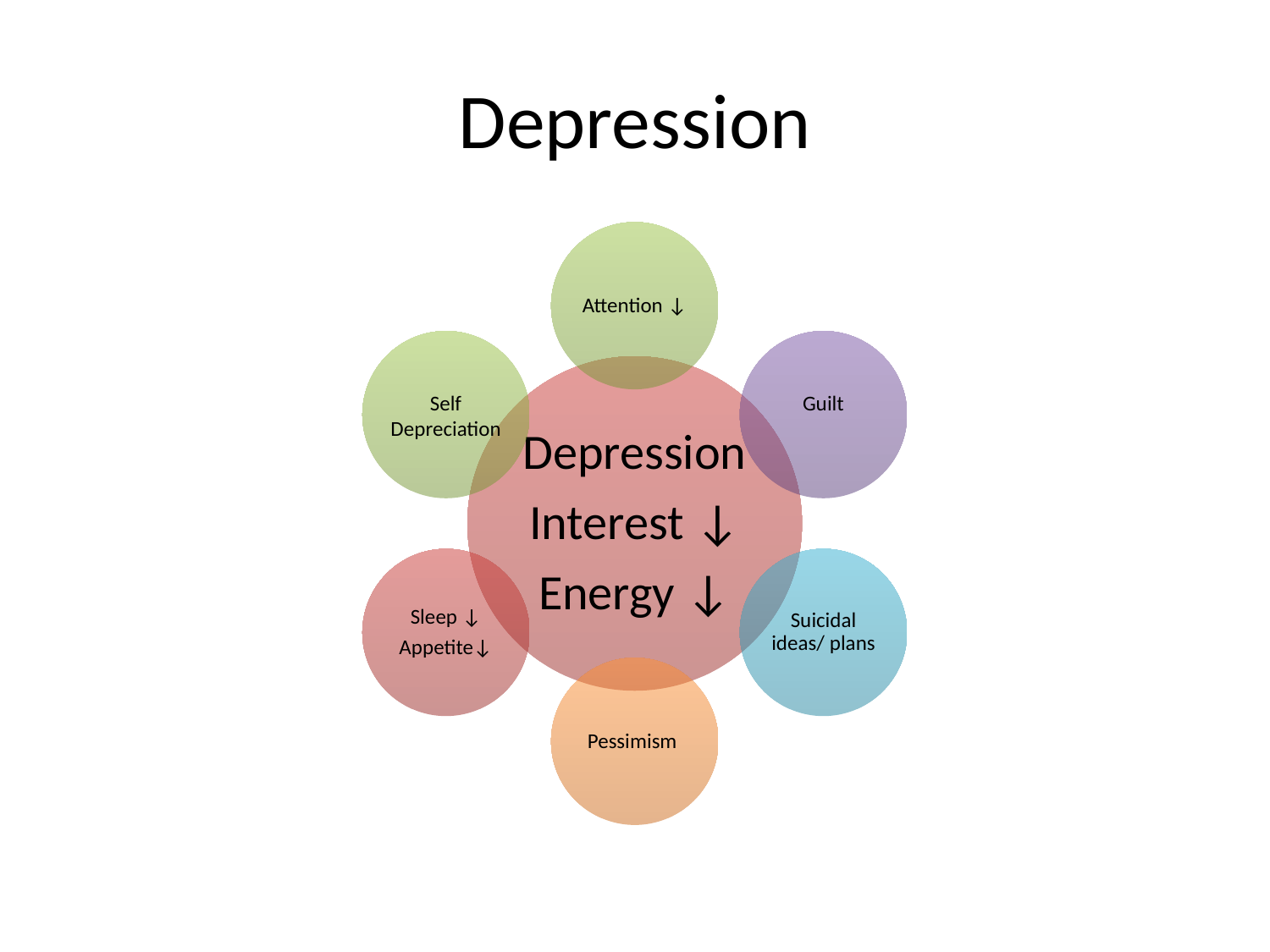

# Depression
Depression
Interest ↓
Energy ↓
Attention ↓
Guilt

Suicidal ideas/ plans
Pessimism
Sleep ↓
Appetite↓
Self Depreciation